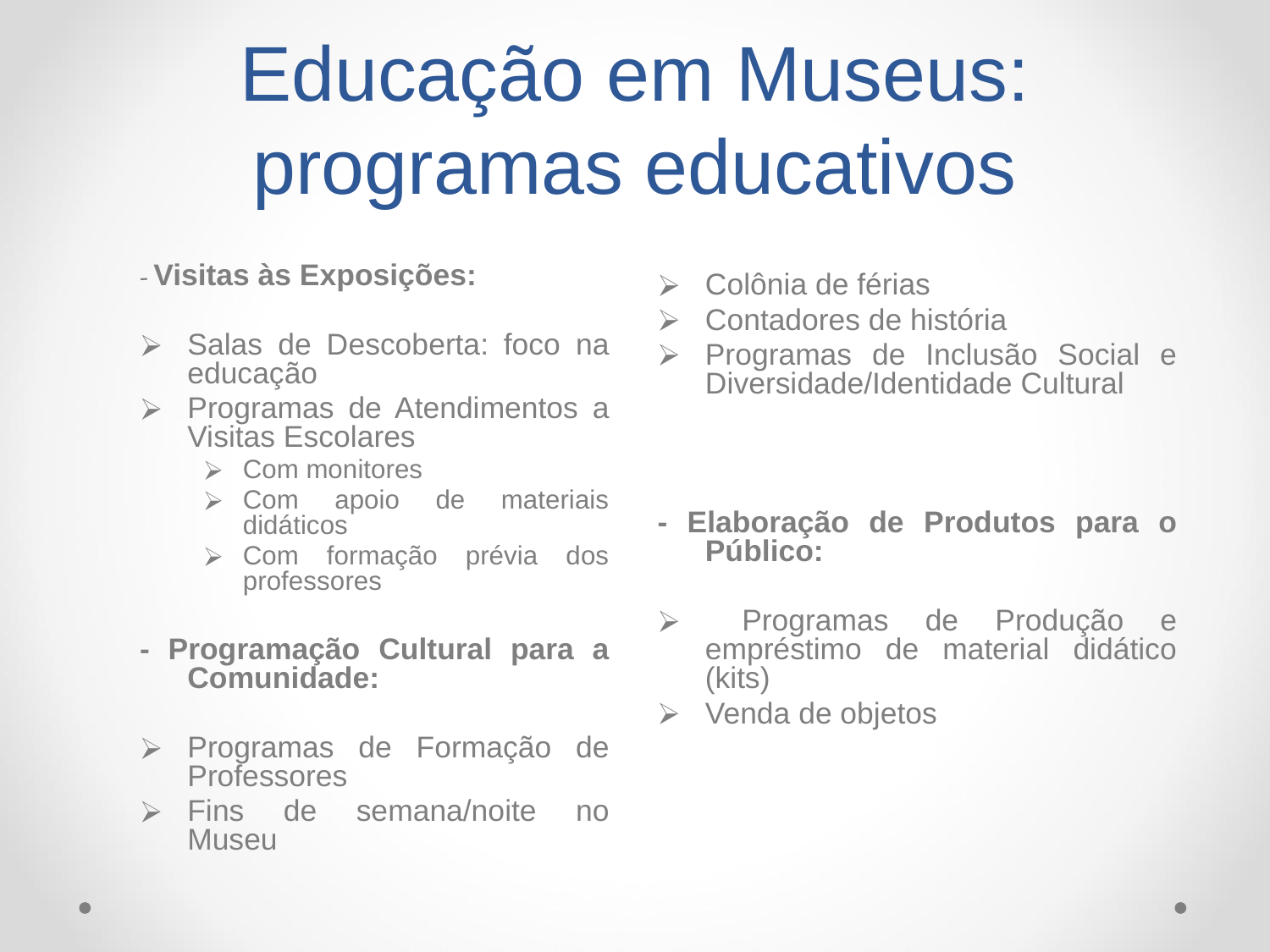

# Educação em Museus: programas educativos
- Visitas às Exposições:

Salas de Descoberta: foco na educação
Programas de Atendimentos a Visitas Escolares
Com monitores
Com apoio de materiais didáticos
Com formação prévia dos professores

- Programação Cultural para a Comunidade:

Programas de Formação de Professores
Fins de semana/noite no Museu

Colônia de férias
Contadores de história
Programas de Inclusão Social e Diversidade/Identidade Cultural

- Elaboração de Produtos para o Público:

 Programas de Produção e empréstimo de material didático (kits)
Venda de objetos